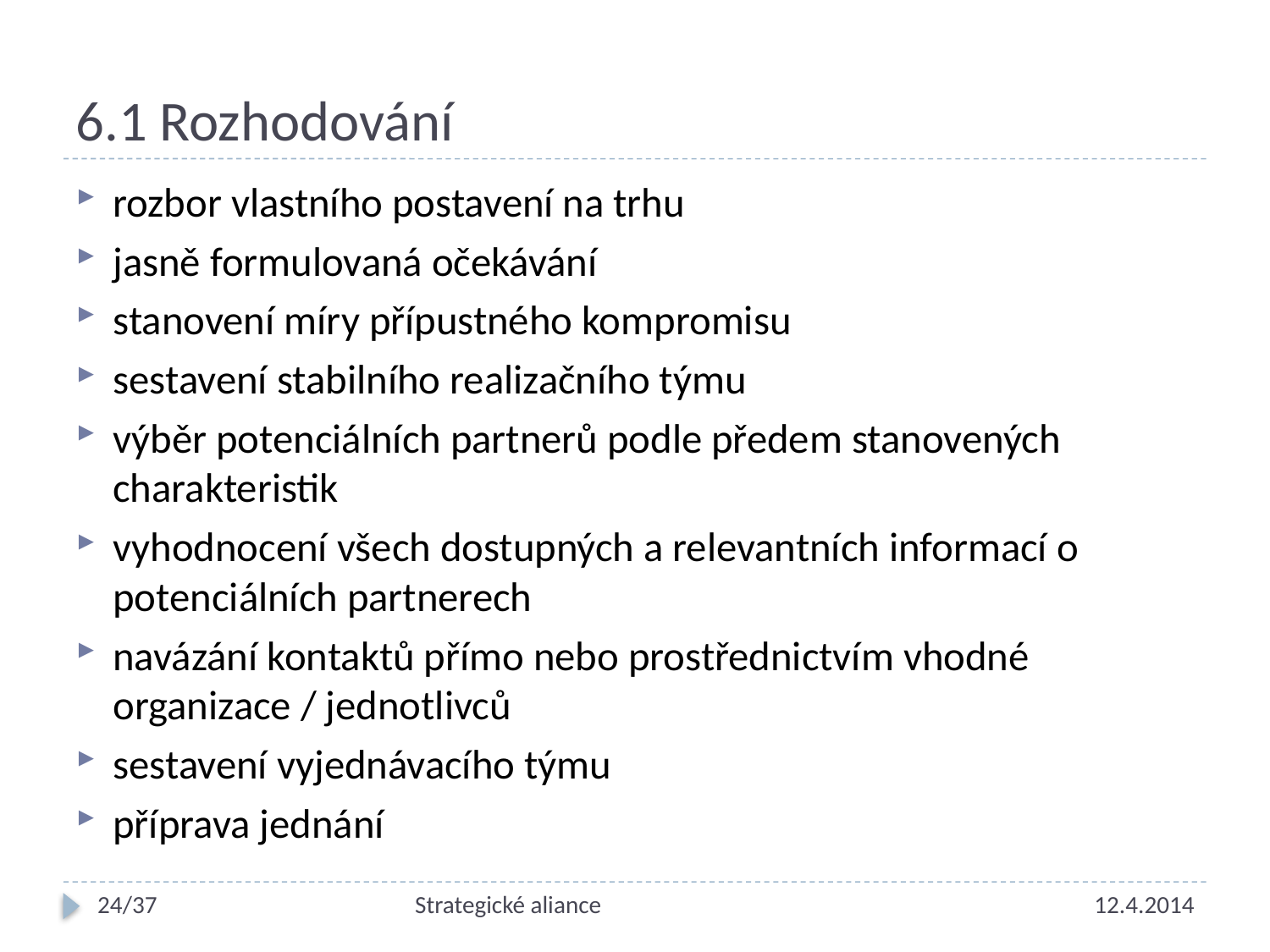

# 6.1 Rozhodování
rozbor vlastního postavení na trhu
jasně formulovaná očekávání
stanovení míry přípustného kompromisu
sestavení stabilního realizačního týmu
výběr potenciálních partnerů podle předem stanovených charakteristik
vyhodnocení všech dostupných a relevantních informací o potenciálních partnerech
navázání kontaktů přímo nebo prostřednictvím vhodné organizace / jednotlivců
sestavení vyjednávacího týmu
příprava jednání

24/37
Strategické aliance
12.4.2014